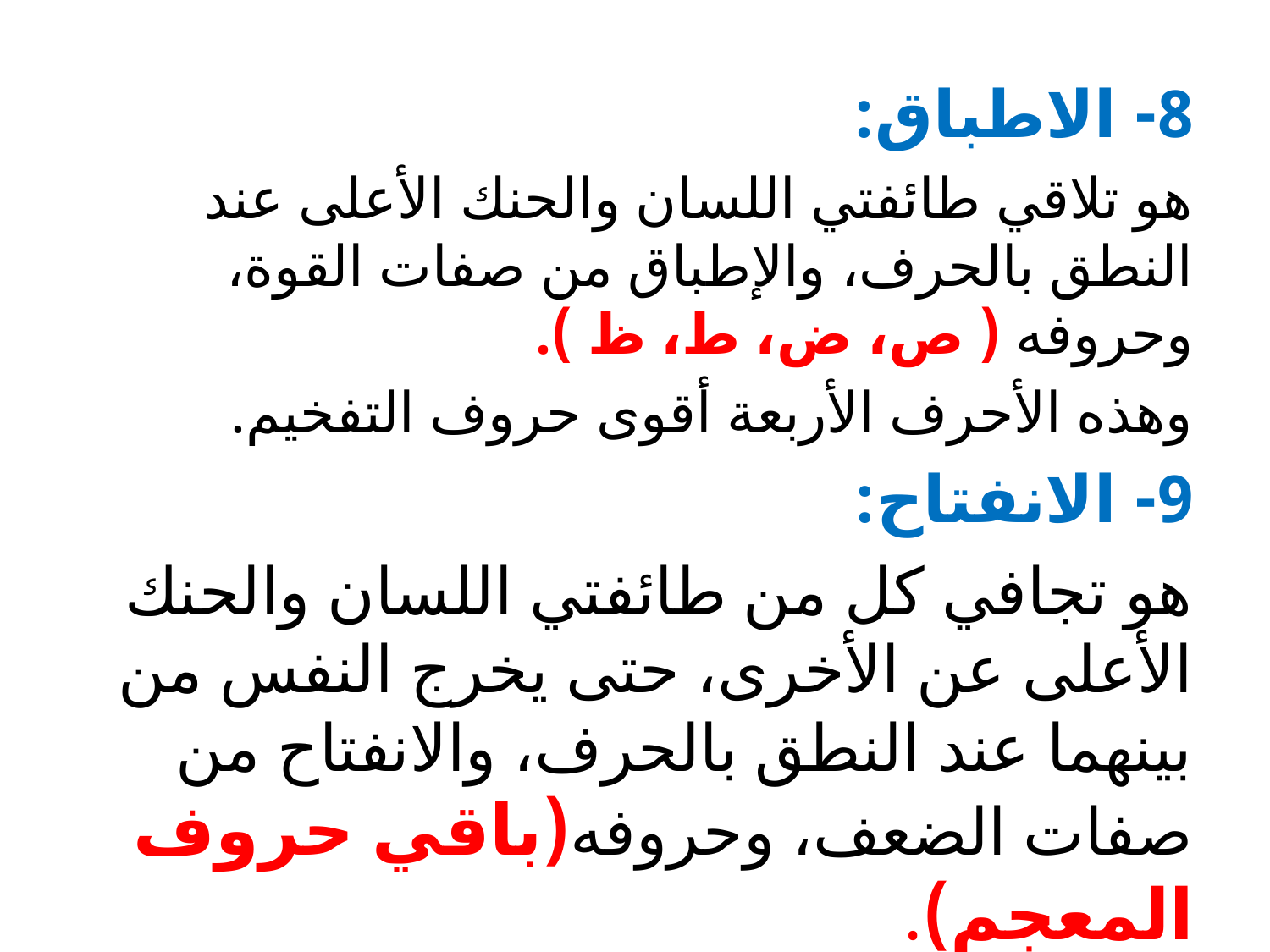

8- الاطباق:
هو تلاقي طائفتي اللسان والحنك الأعلى عند النطق بالحرف، والإطباق من صفات القوة، وحروفه ( ص، ض، ط، ظ ).
وهذه الأحرف الأربعة أقوى حروف التفخيم.
9- الانفتاح:
هو تجافي كل من طائفتي اللسان والحنك الأعلى عن الأخرى، حتى يخرج النفس من بينهما عند النطق بالحرف، والانفتاح من صفات الضعف، وحروفه(باقي حروف المعجم).